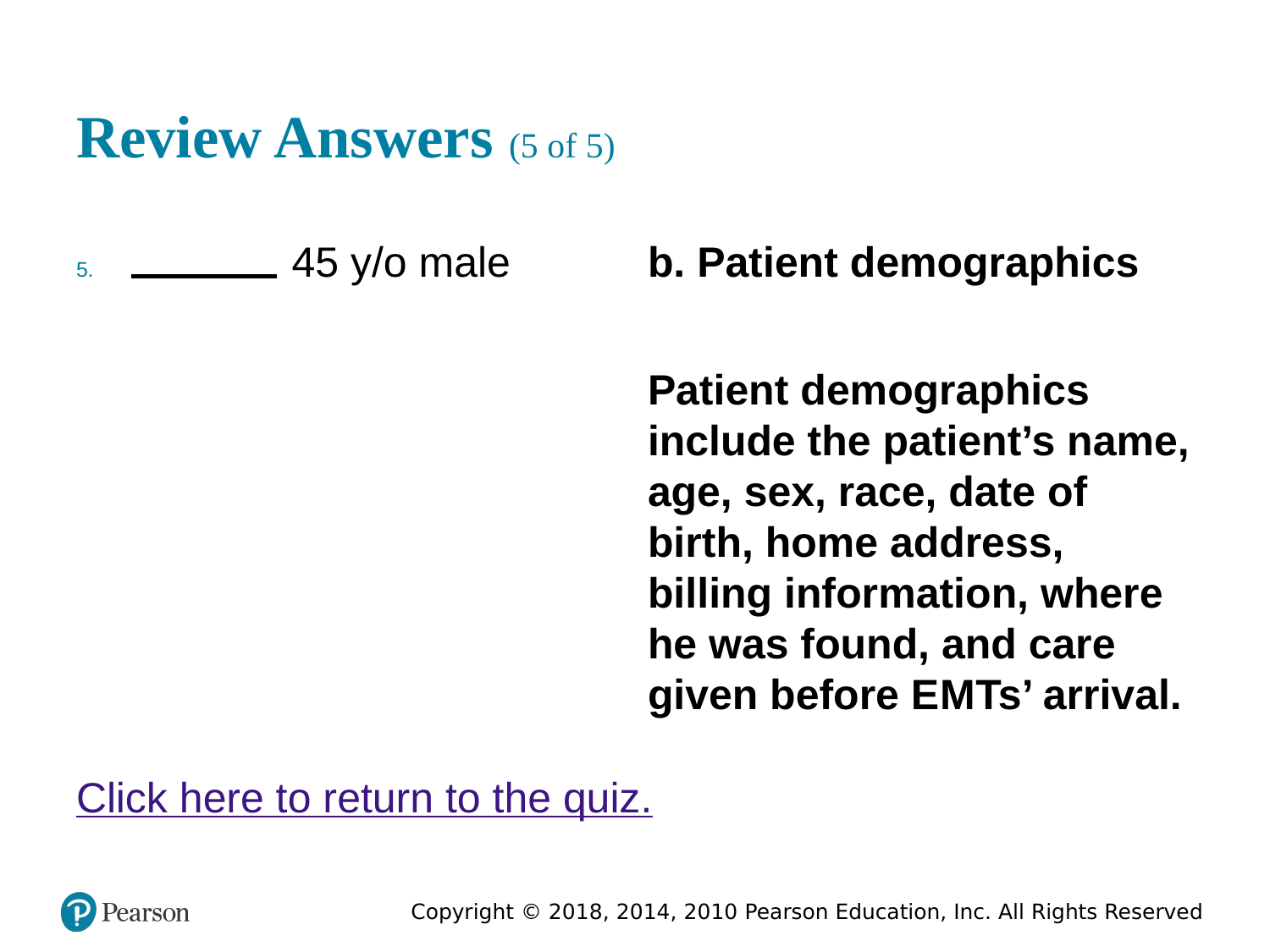

# Review Answers (5 of 5)
Fill in the Blank 45 y/o male
b. Patient demographics
Patient demographics include the patient’s name, age, sex, race, date of birth, home address, billing information, where he was found, and care given before E M Ts’ arrival.
Click here to return to the quiz.